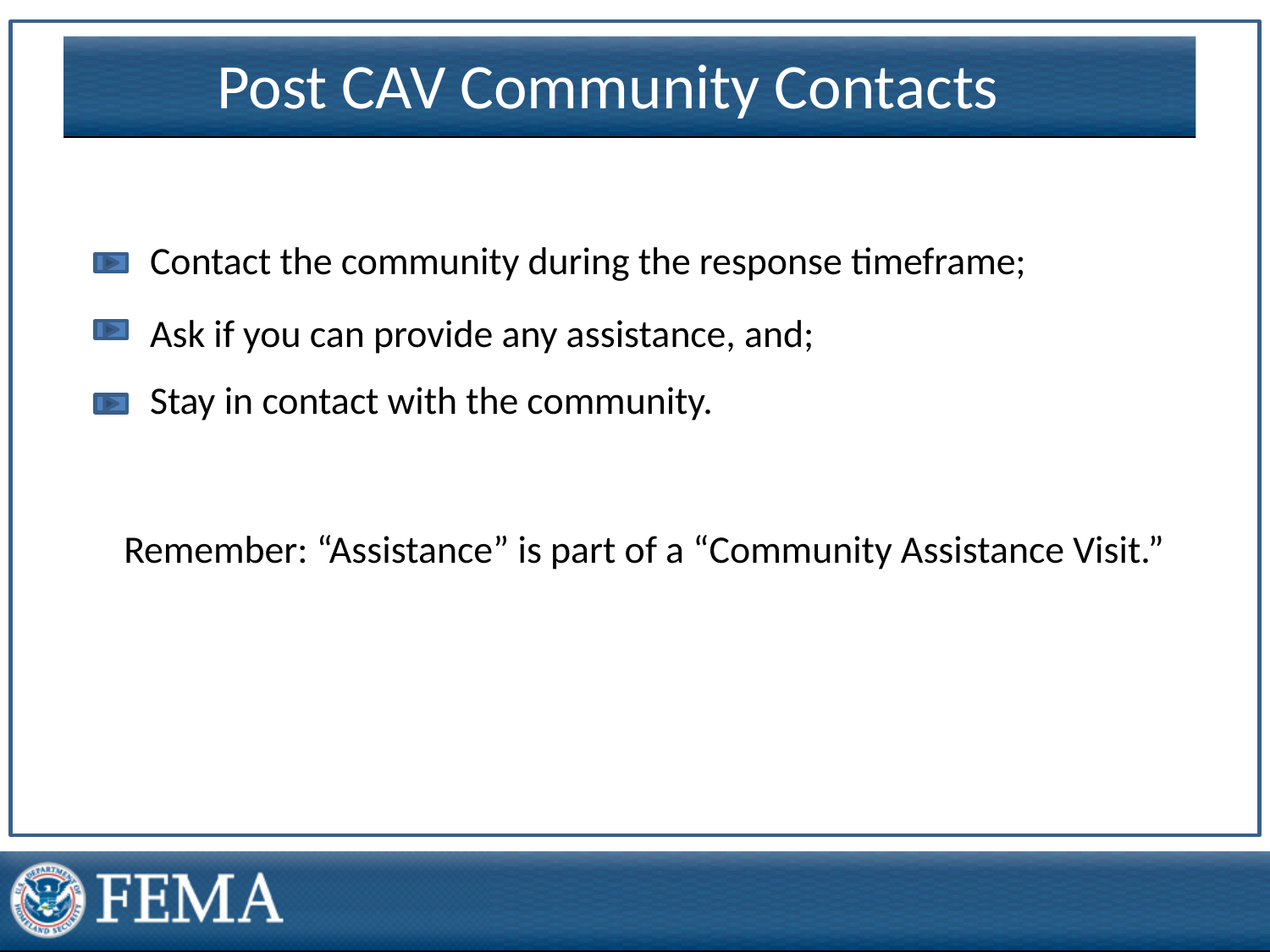

Post CAV Community Contacts

   Contact the community during the response timeframe;

   Ask if you can provide any assistance, and;

   Stay in contact with the community.

Remember: “Assistance” is part of a “Community Assistance Visit.”